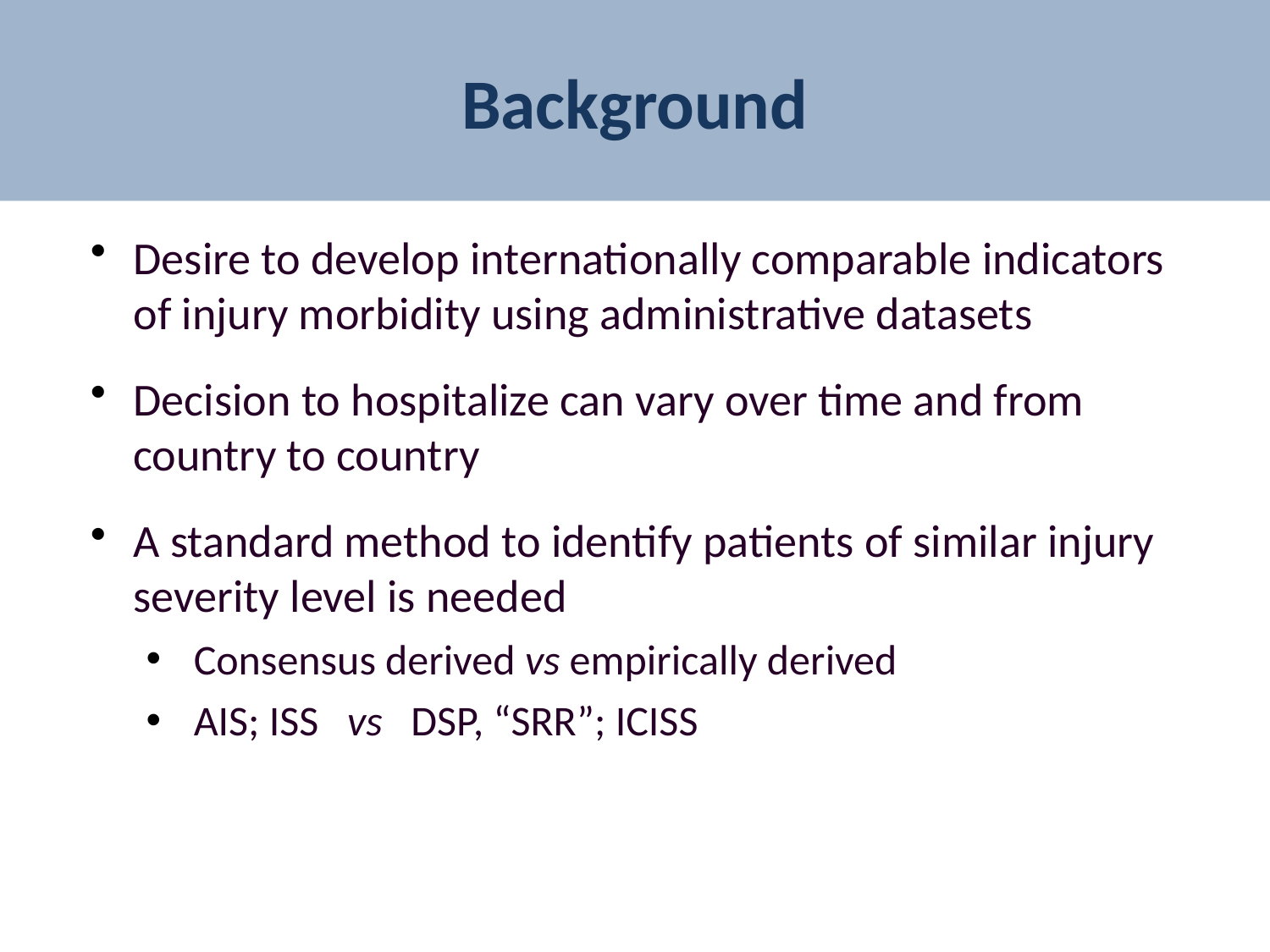

# Background
Desire to develop internationally comparable indicators of injury morbidity using administrative datasets
Decision to hospitalize can vary over time and from country to country
A standard method to identify patients of similar injury severity level is needed
Consensus derived vs empirically derived
AIS; ISS   vs   DSP, “SRR”; ICISS